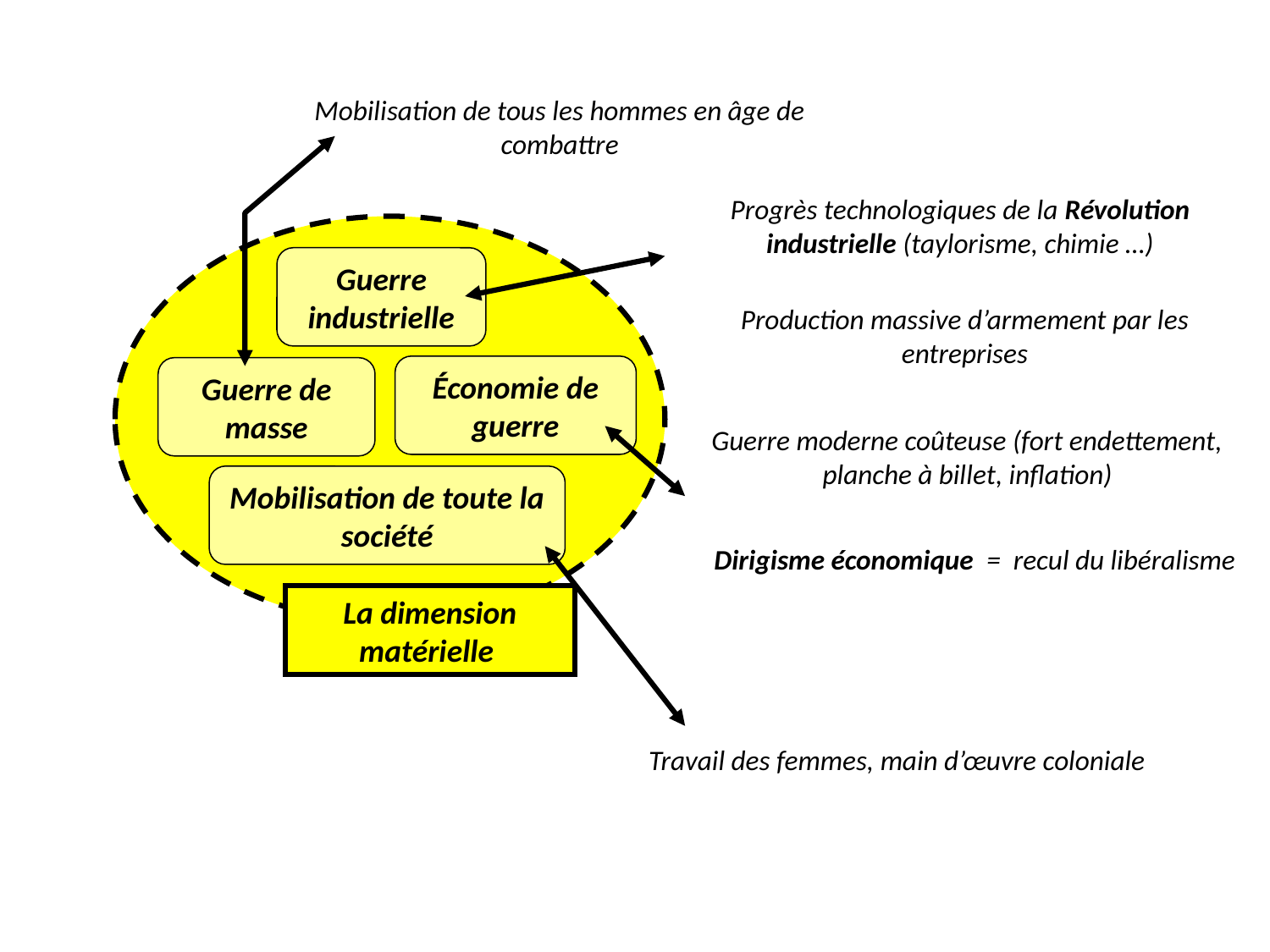

Mobilisation de tous les hommes en âge de combattre

Progrès technologiques de la Révolution industrielle (taylorisme, chimie …)

Guerre industrielle

Production massive d’armement par les entreprises
Économie de guerre
Guerre de masse
Guerre moderne coûteuse (fort endettement, planche à billet, inflation)

Mobilisation de toute la société
Dirigisme économique  =  recul du libéralisme

La dimension matérielle
Travail des femmes, main d’œuvre coloniale